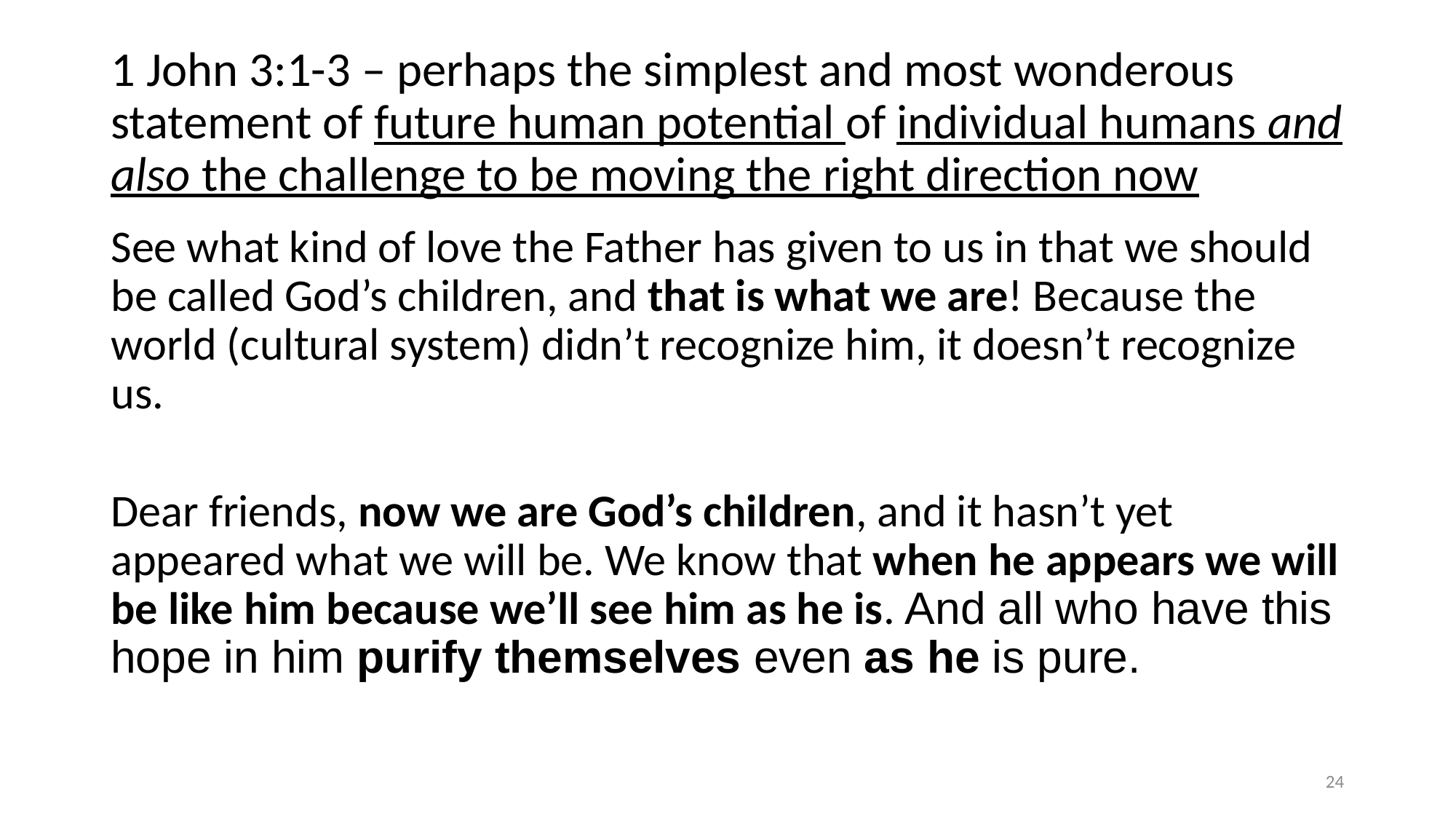

# 1 John 3:1-3 – perhaps the simplest and most wonderous statement of future human potential of individual humans and also the challenge to be moving the right direction now
See what kind of love the Father has given to us in that we should be called God’s children, and that is what we are! Because the world (cultural system) didn’t recognize him, it doesn’t recognize us.

Dear friends, now we are God’s children, and it hasn’t yet appeared what we will be. We know that when he appears we will be like him because we’ll see him as he is. And all who have this hope in him purify themselves even as he is pure.

24